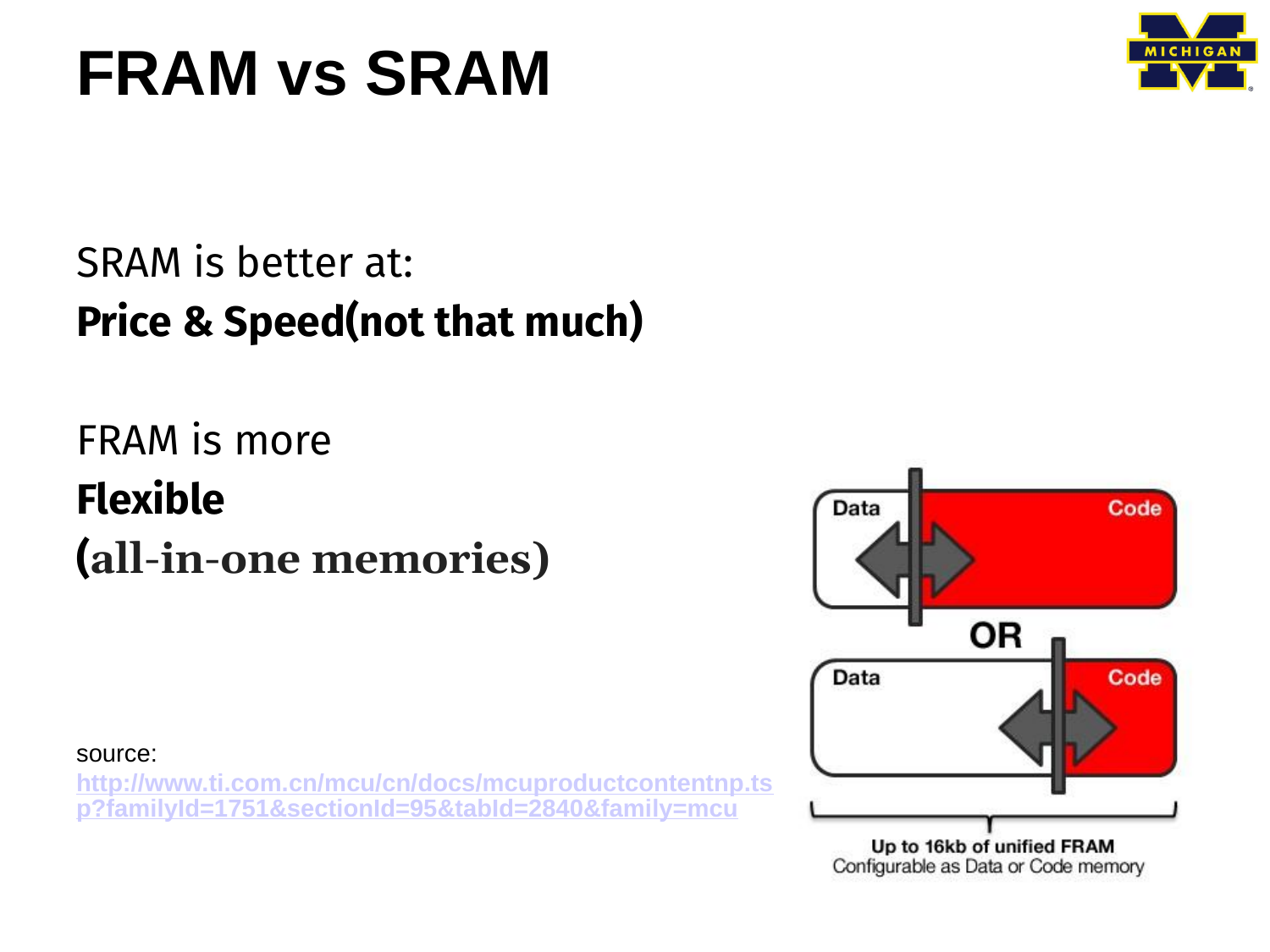

# FRAM vs SRAM

SRAM is better at:
Price & Speed(not that much)

FRAM is more
Flexible
(all-in-one memories)

source: http://www.ti.com.cn/mcu/cn/docs/mcuproductcontentnp.tsp?familyId=1751&sectionId=95&tabId=2840&family=mcu